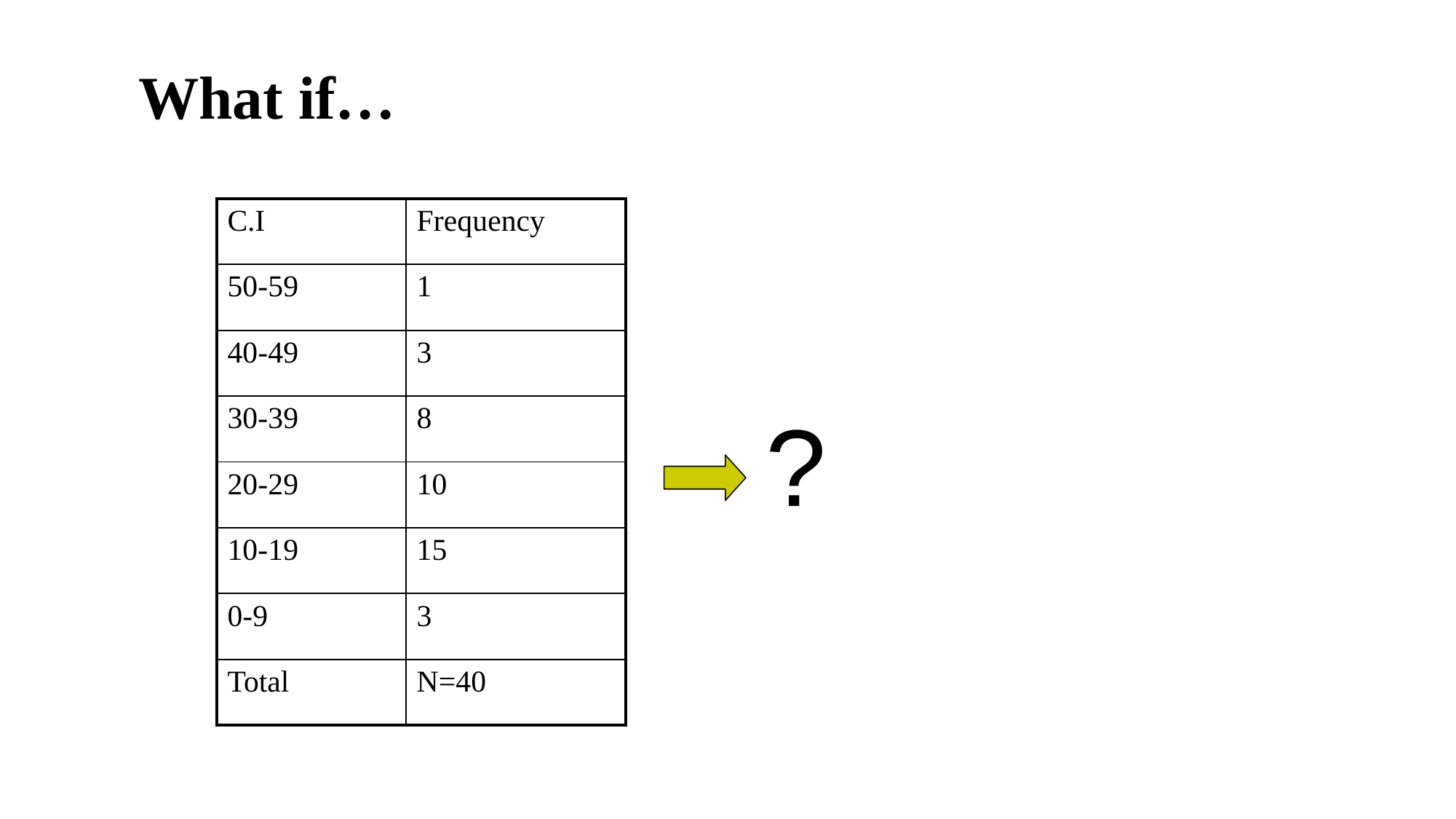

# What if…
| C.I | Frequency |
| --- | --- |
| 50-59 | 1 |
| 40-49 | 3 |
| 30-39 | 8 |
| 20-29 | 10 |
| 10-19 | 15 |
| 0-9 | 3 |
| Total | N=40 |
?